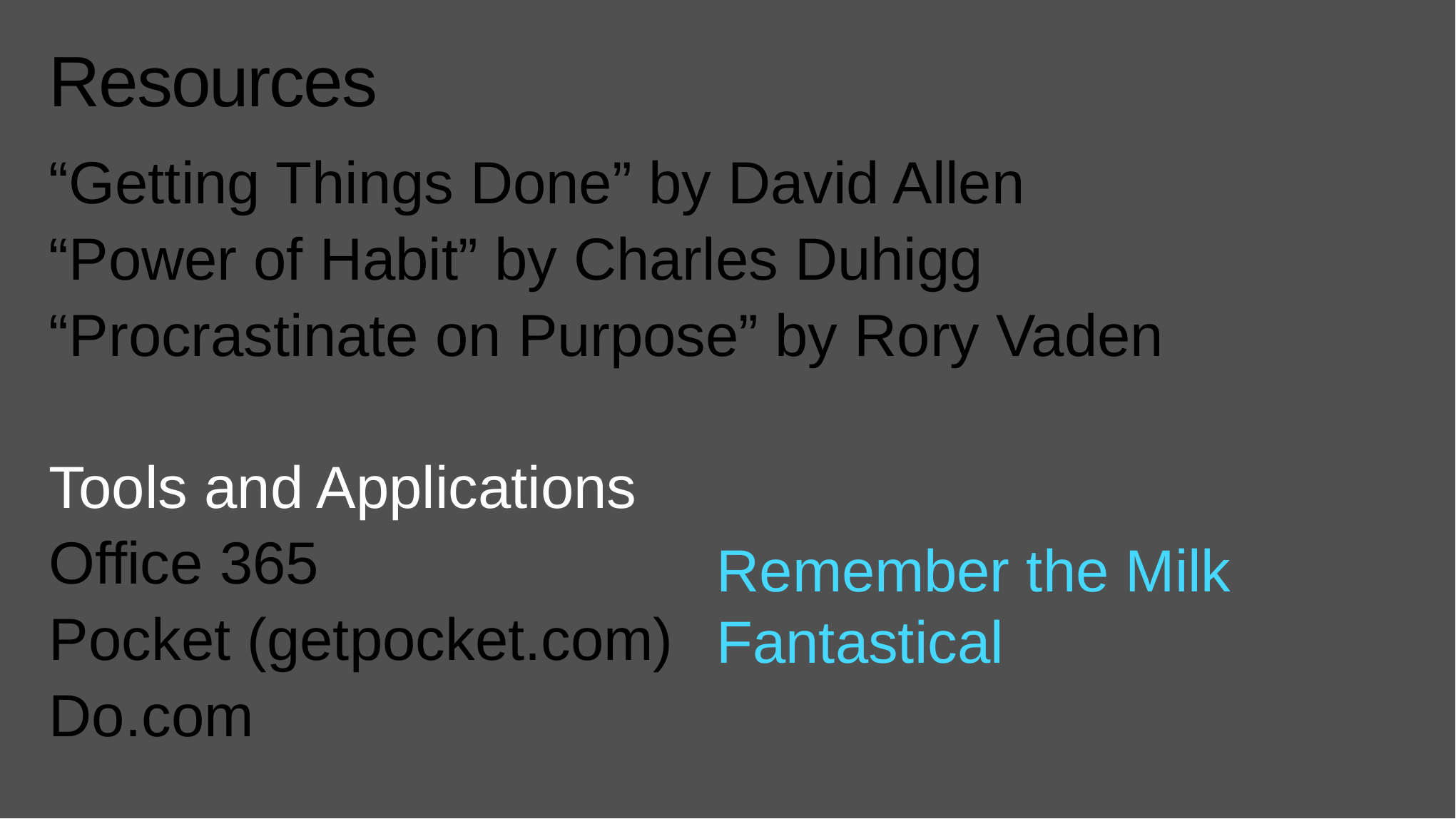

# Resources
“Getting Things Done” by David Allen
“Power of Habit” by Charles Duhigg
“Procrastinate on Purpose” by Rory Vaden

Tools and Applications
Office 365
Pocket (getpocket.com)
Do.com
Remember the Milk
Fantastical